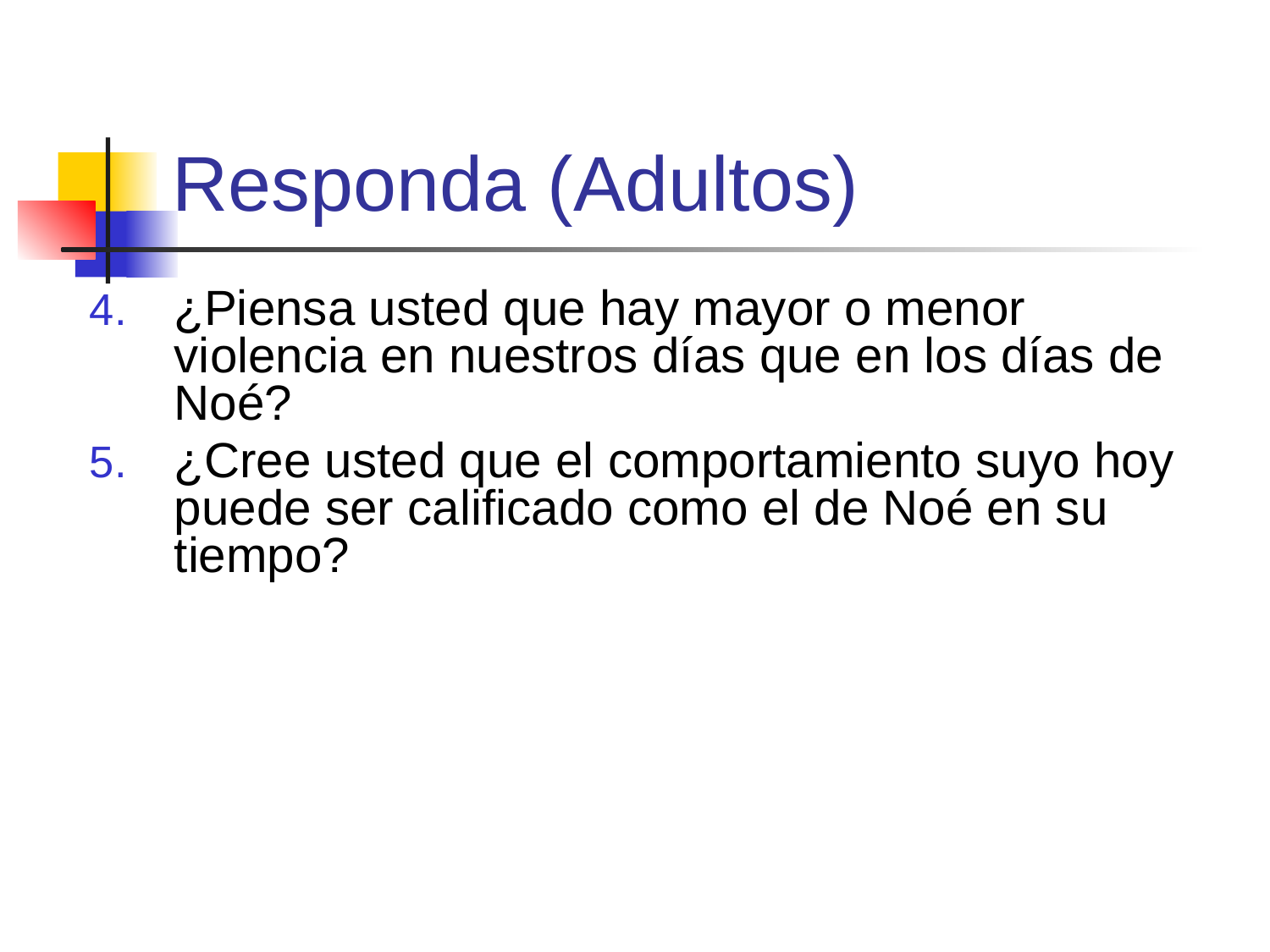

# Responda (Adultos)
¿Piensa usted que hay mayor o menor violencia en nuestros días que en los días de Noé?
¿Cree usted que el comportamiento suyo hoy puede ser calificado como el de Noé en su tiempo?